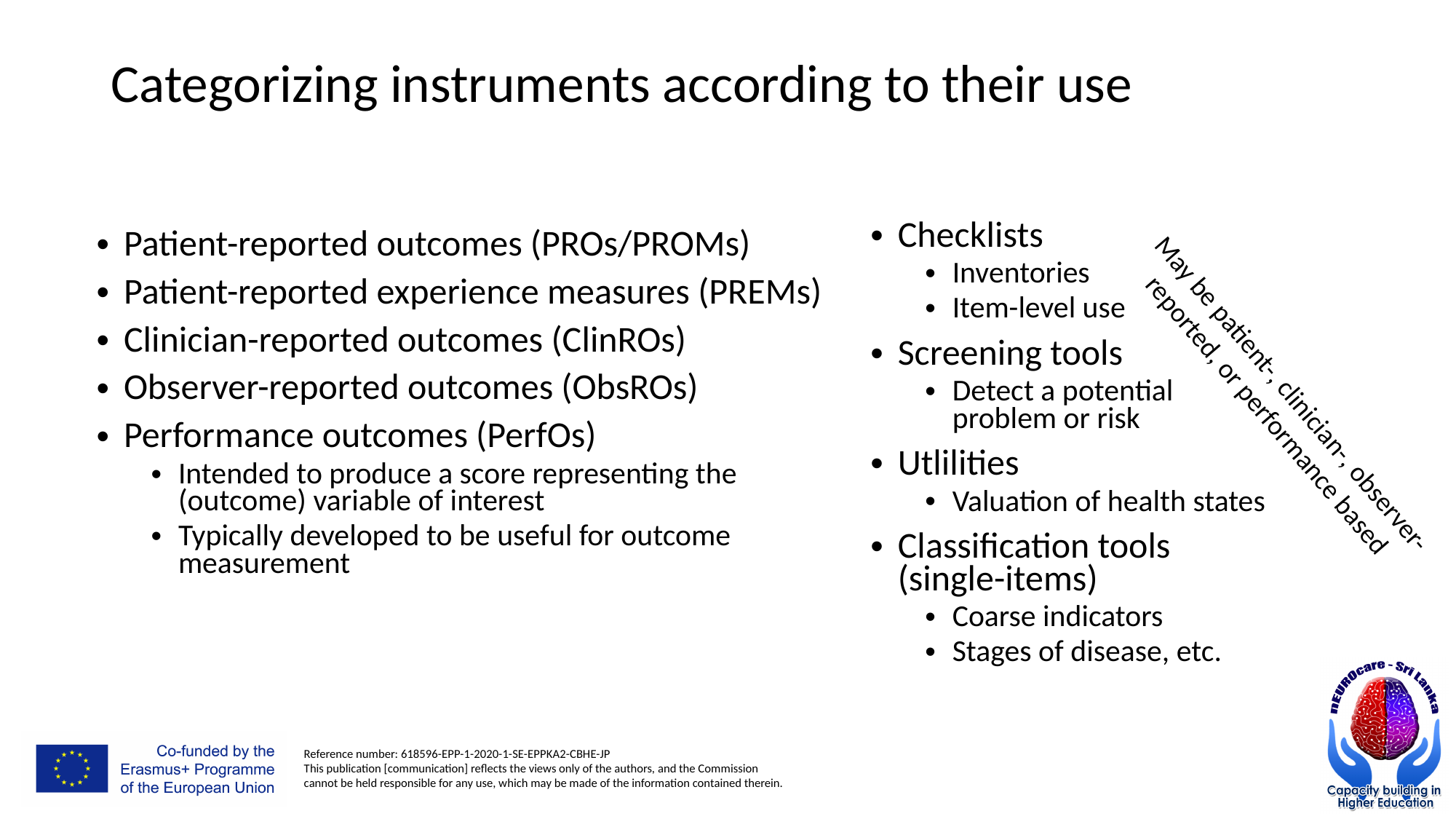

# Categorizing instruments according to their use
Checklists
Inventories
Item-level use
Screening tools
Detect a potential problem or risk
Utlilities
Valuation of health states
Classification tools (single-items)
Coarse indicators
Stages of disease, etc.

Patient-reported outcomes (PROs/PROMs)
Patient-reported experience measures (PREMs)
Clinician-reported outcomes (ClinROs)
Observer-reported outcomes (ObsROs)
Performance outcomes (PerfOs)
Intended to produce a score representing the (outcome) variable of interest
Typically developed to be useful for outcome measurement
May be patient-, clinician-, observer- reported, or performance based